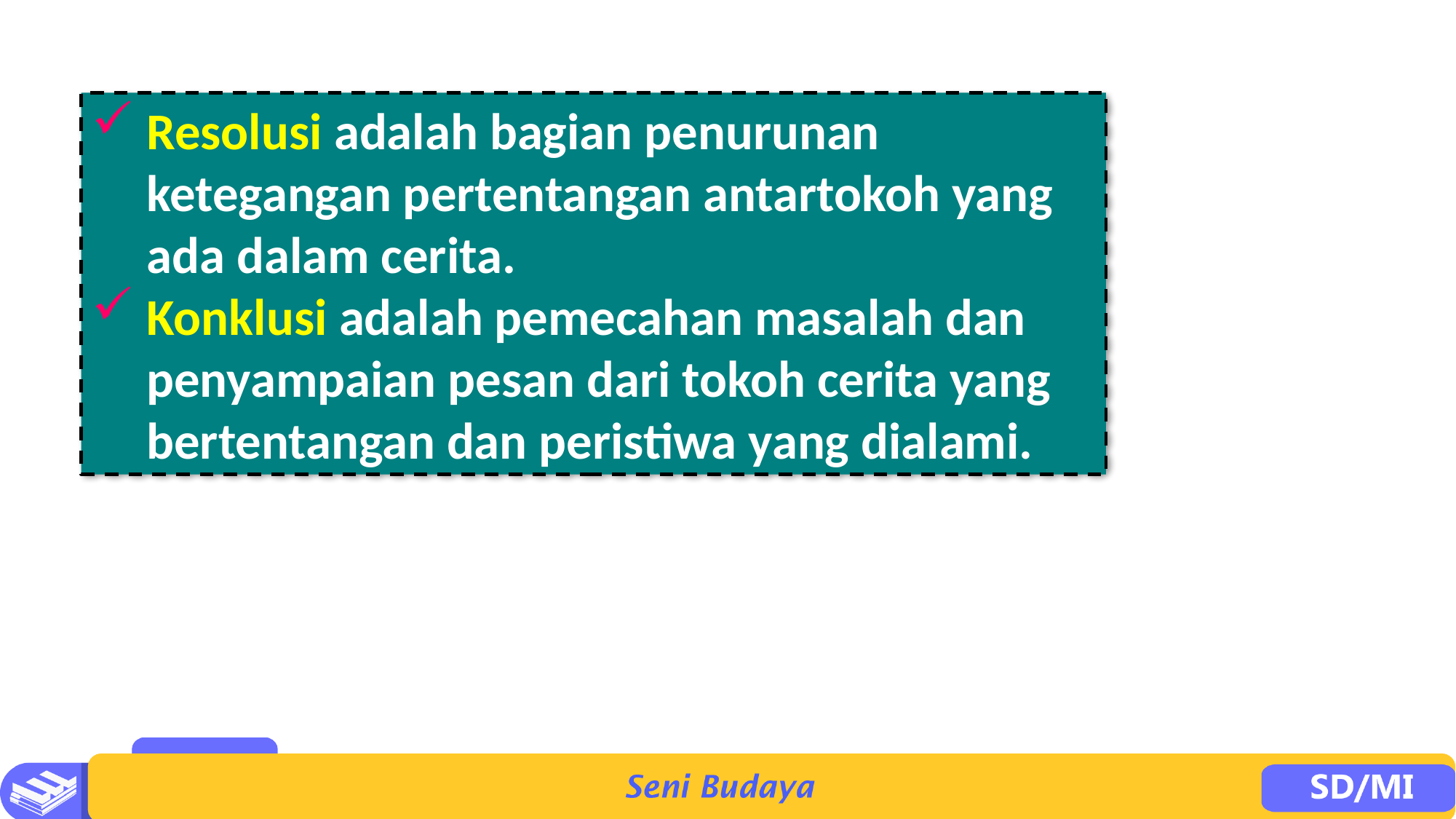

Resolusi adalah bagian penurunan ketegangan pertentangan antartokoh yang ada dalam cerita.
Konklusi adalah pemecahan masalah dan penyampaian pesan dari tokoh cerita yang bertentangan dan peristiwa yang dialami.